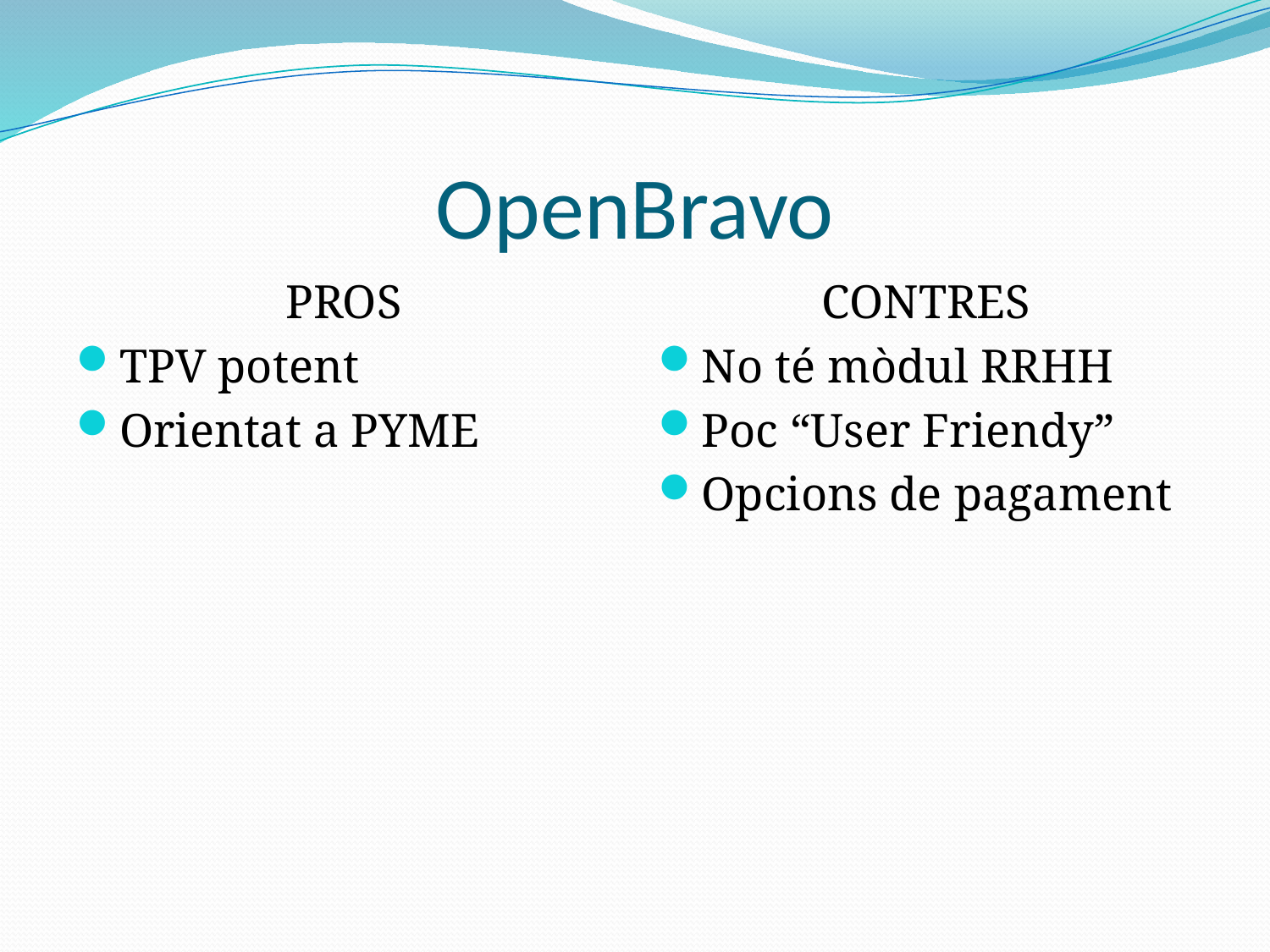

# OpenBravo
PROS
TPV potent
Orientat a PYME
CONTRES
No té mòdul RRHH
Poc “User Friendy”
Opcions de pagament